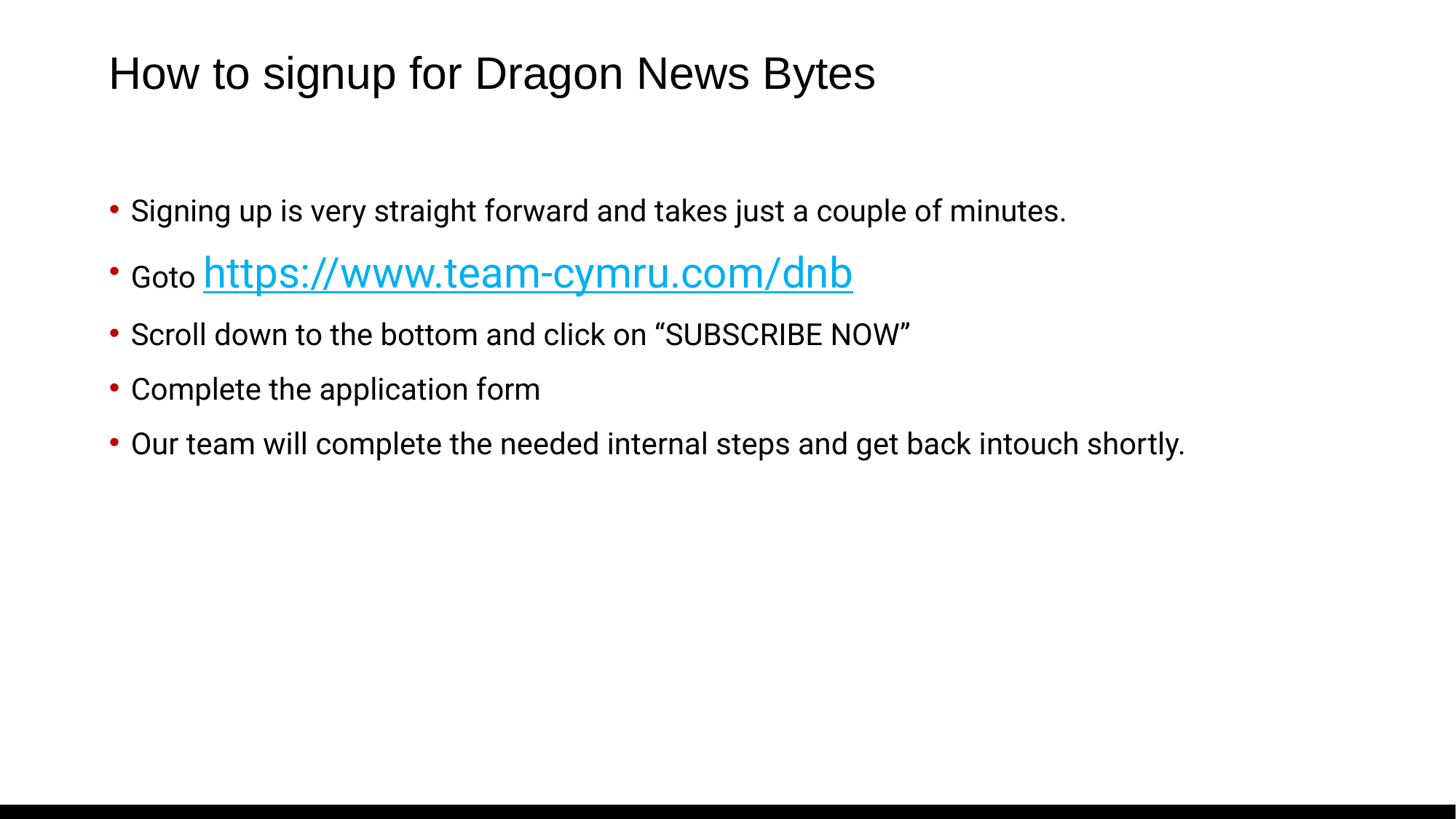

# How to signup for Dragon News Bytes
Signing up is very straight forward and takes just a couple of minutes.
Goto https://www.team-cymru.com/dnb
Scroll down to the bottom and click on “SUBSCRIBE NOW”
Complete the application form
Our team will complete the needed internal steps and get back intouch shortly.